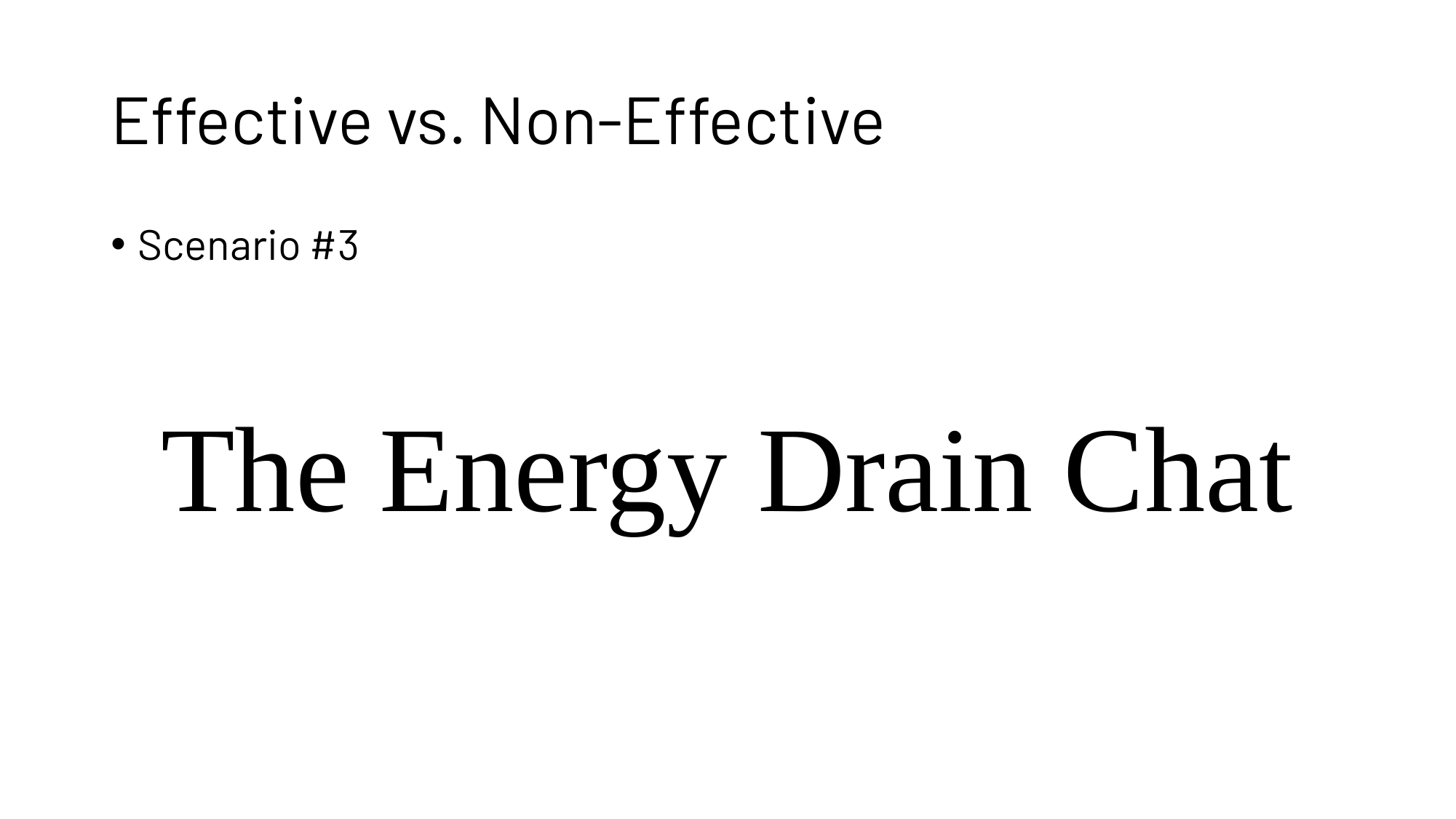

# Effective vs. Non-Effective
Scenario #3

The Energy Drain Chat